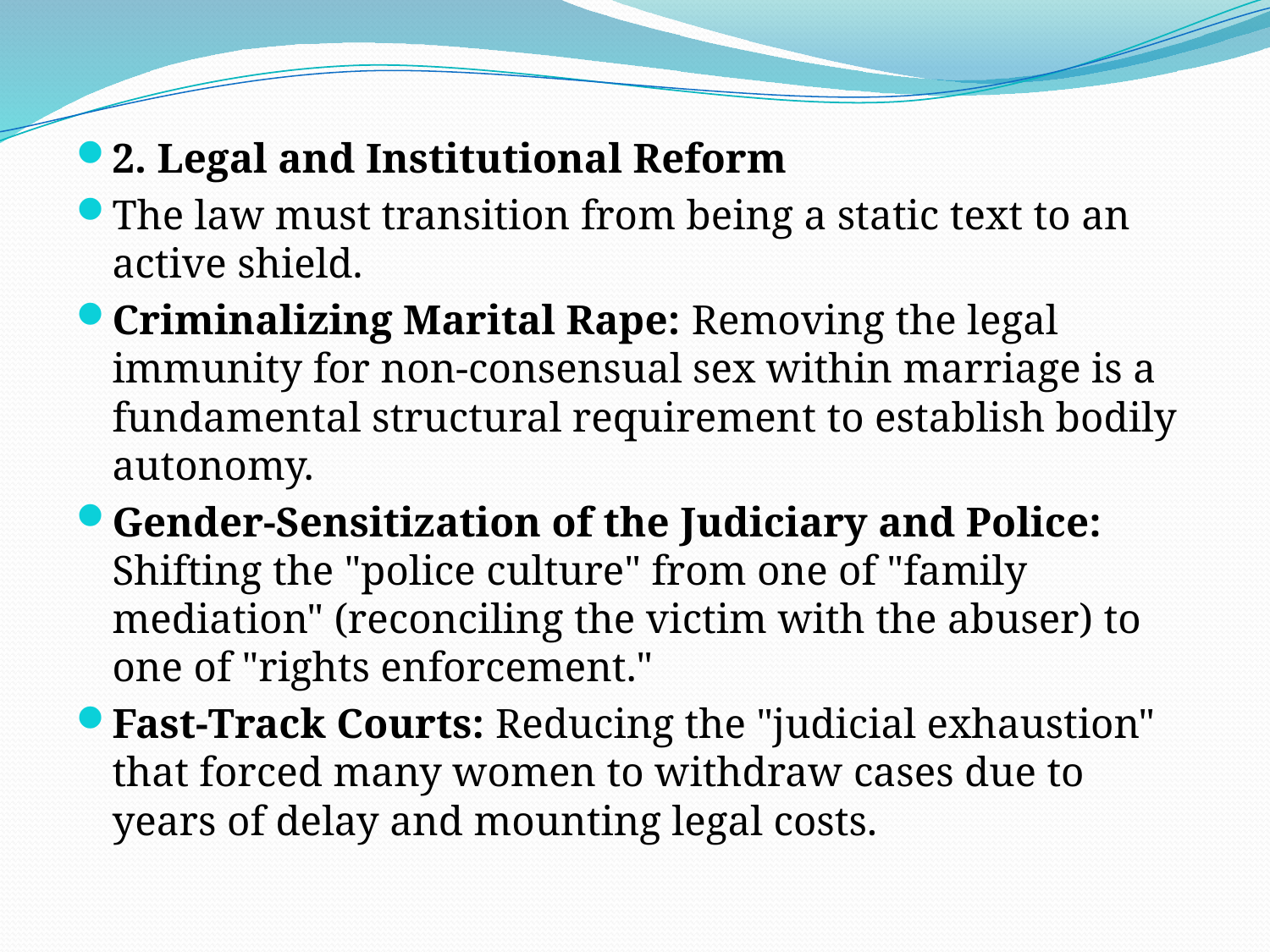

#
2. Legal and Institutional Reform
The law must transition from being a static text to an active shield.
Criminalizing Marital Rape: Removing the legal immunity for non-consensual sex within marriage is a fundamental structural requirement to establish bodily autonomy.
Gender-Sensitization of the Judiciary and Police: Shifting the "police culture" from one of "family mediation" (reconciling the victim with the abuser) to one of "rights enforcement."
Fast-Track Courts: Reducing the "judicial exhaustion" that forced many women to withdraw cases due to years of delay and mounting legal costs.